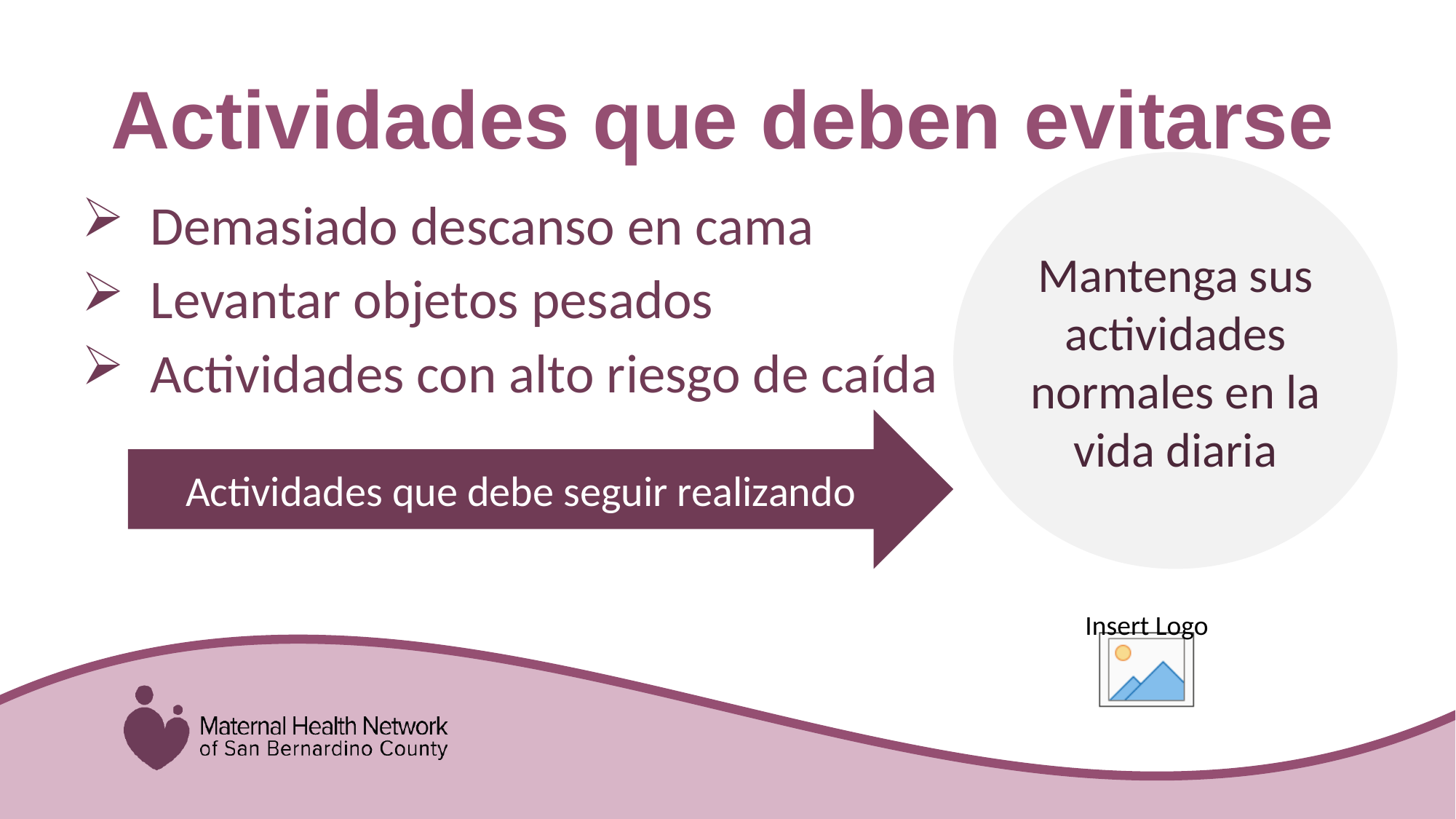

# Actividades que deben evitarse
Mantenga sus actividades normales en la vida diaria
Demasiado descanso en cama
Levantar objetos pesados
Actividades con alto riesgo de caída
Actividades que debe seguir realizando